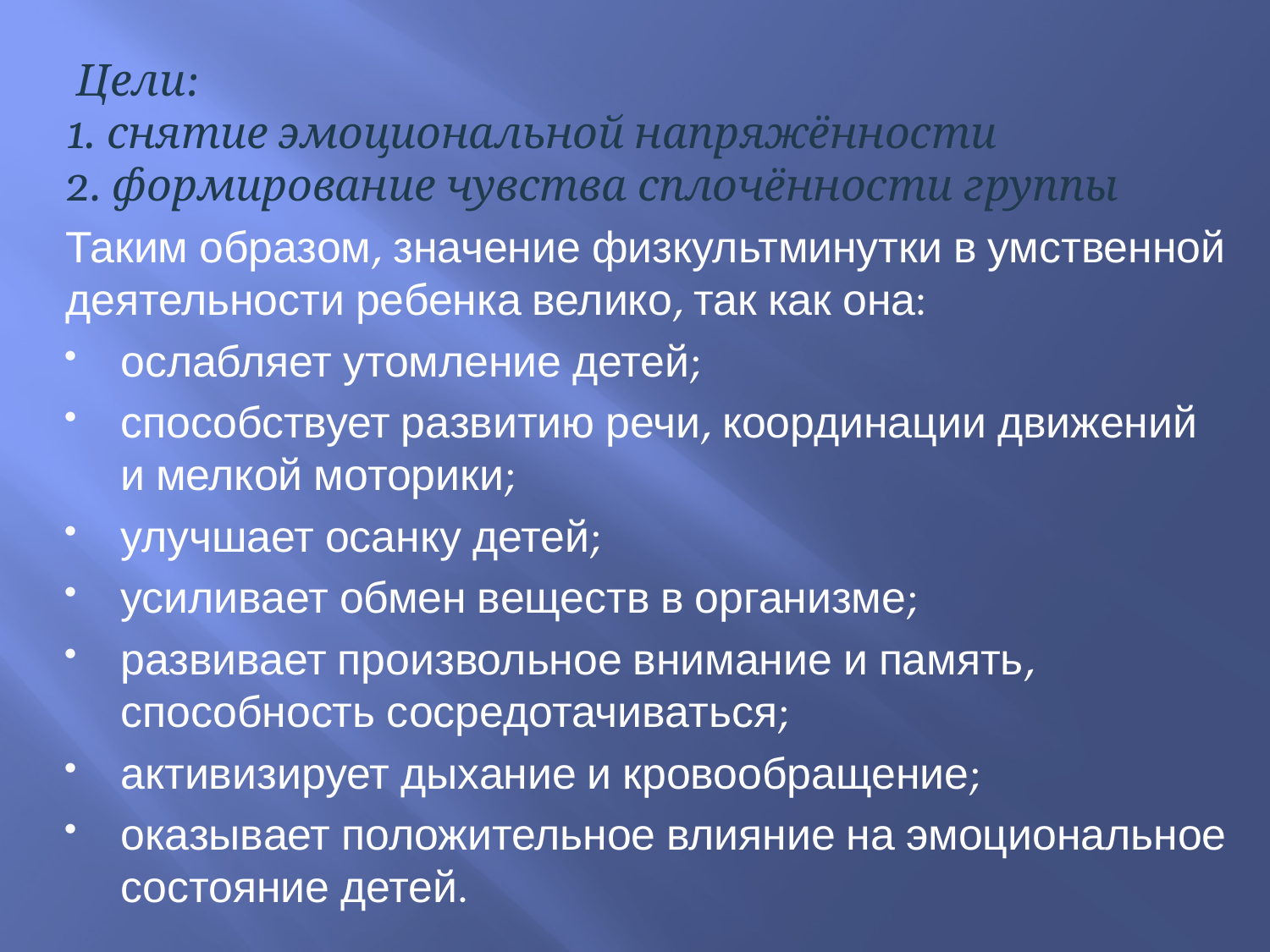

Цели:
1. снятие эмоциональной напряжённости
2. формирование чувства сплочённости группы
Таким образом, значение физкультминутки в умственной деятельности ребенка велико, так как она:
ослабляет утомление детей;
способствует развитию речи, координации движений и мелкой моторики;
улучшает осанку детей;
усиливает обмен веществ в организме;
развивает произвольное внимание и память, способность сосредотачиваться;
активизирует дыхание и кровообращение;
оказывает положительное влияние на эмоциональное состояние детей.